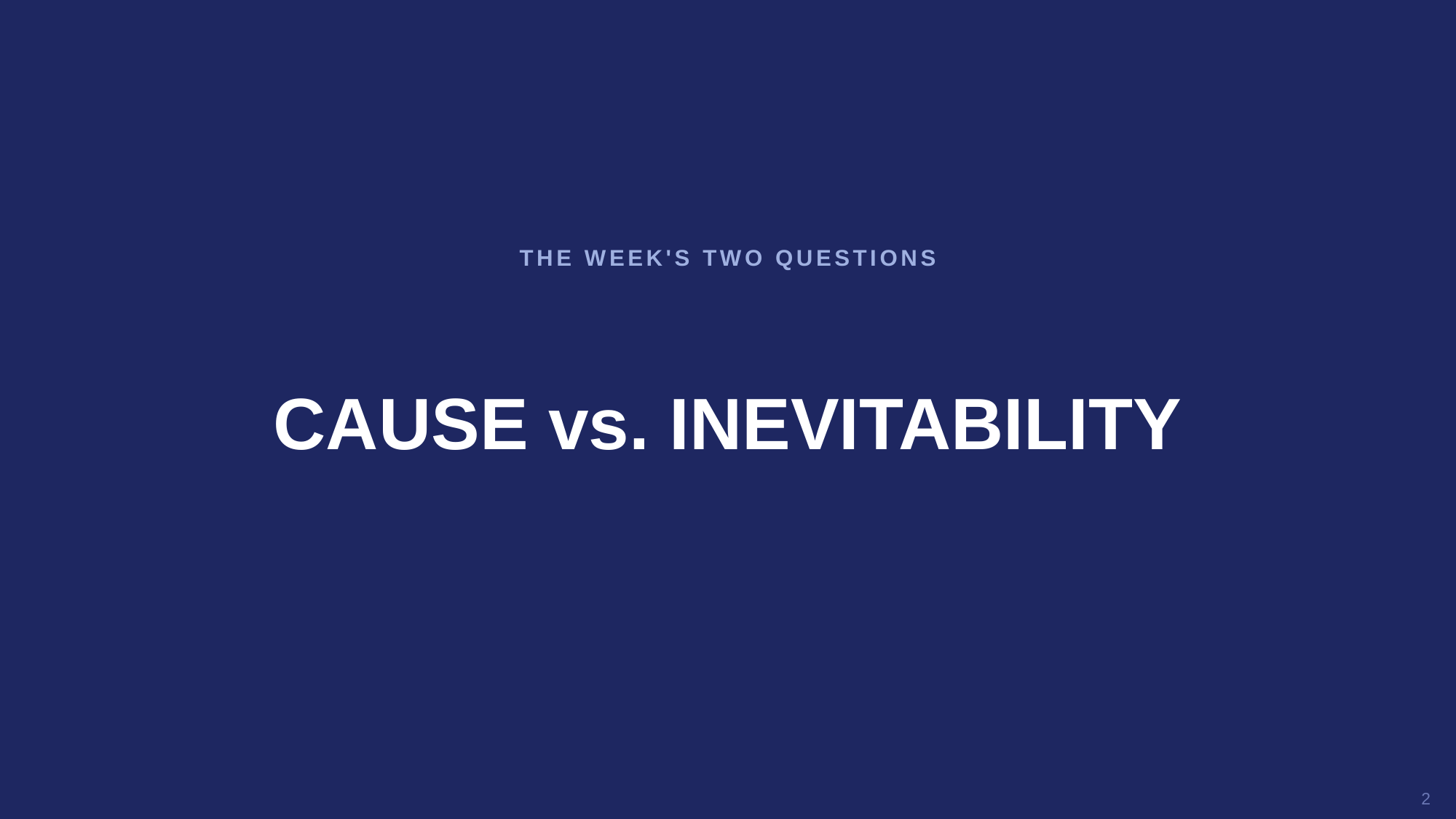

THE WEEK'S TWO QUESTIONS
CAUSE vs. INEVITABILITY
2